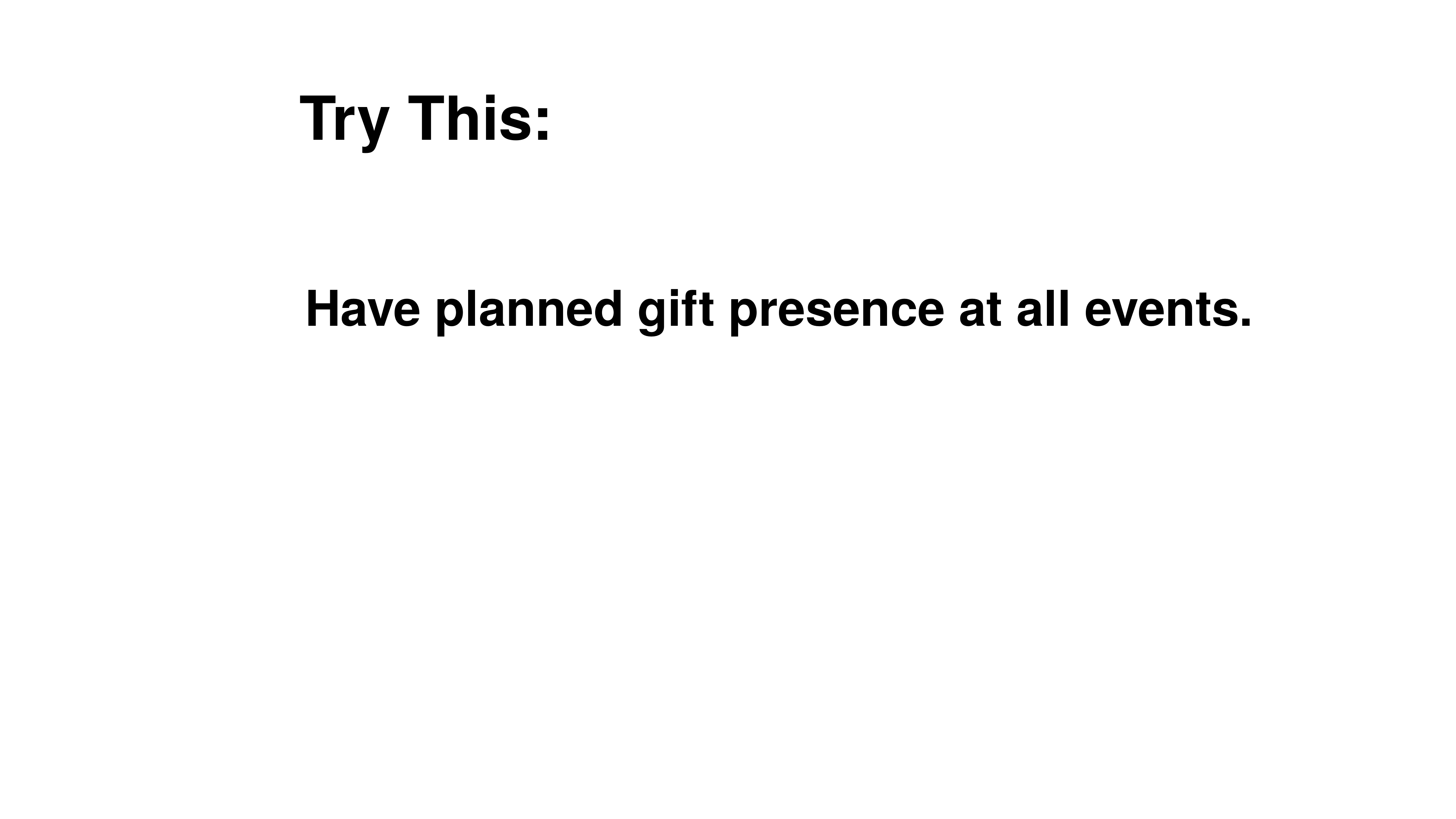

Try This:
Have planned gift presence at all events.